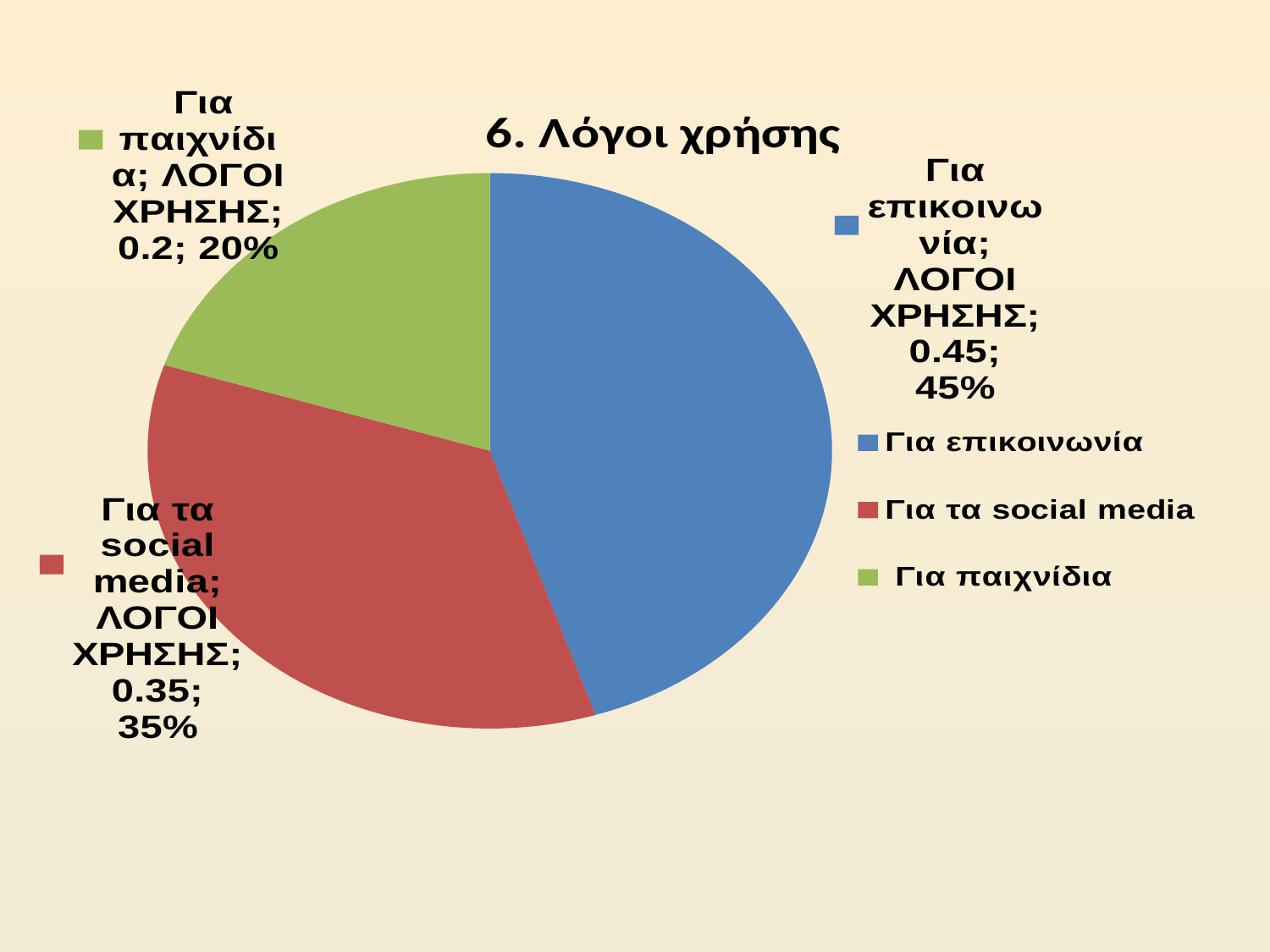

### Chart: 6. Λόγοι χρήσης

| Category | ΛΟΓΟΙ ΧΡΗΣΗΣ |
|---|---|
| Για επικοινωνία | 0.45 |
| Για τα social media | 0.3500000000000002 |
|  Για παιχνίδια | 0.2 |